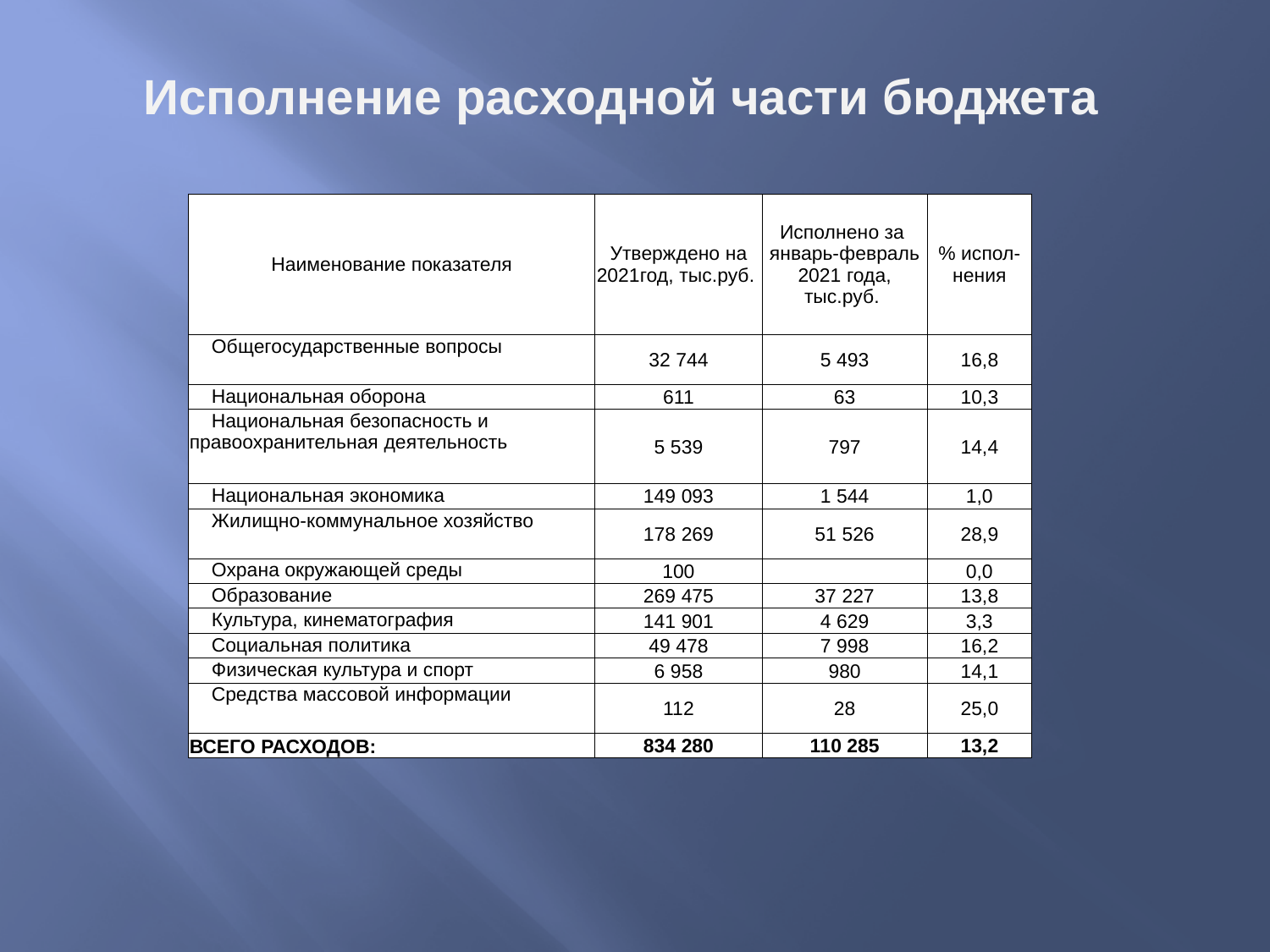

# Исполнение расходной части бюджета
| Наименование показателя | Утверждено на 2021год, тыс.руб. | Исполнено за январь-февраль 2021 года, тыс.руб. | % испол-нения |
| --- | --- | --- | --- |
| Общегосударственные вопросы | 32 744 | 5 493 | 16,8 |
| Национальная оборона | 611 | 63 | 10,3 |
| Национальная безопасность и правоохранительная деятельность | 5 539 | 797 | 14,4 |
| Национальная экономика | 149 093 | 1 544 | 1,0 |
| Жилищно-коммунальное хозяйство | 178 269 | 51 526 | 28,9 |
| Охрана окружающей среды | 100 |  | 0,0 |
| Образование | 269 475 | 37 227 | 13,8 |
| Культура, кинематография | 141 901 | 4 629 | 3,3 |
| Социальная политика | 49 478 | 7 998 | 16,2 |
| Физическая культура и спорт | 6 958 | 980 | 14,1 |
| Средства массовой информации | 112 | 28 | 25,0 |
| ВСЕГО РАСХОДОВ: | 834 280 | 110 285 | 13,2 |